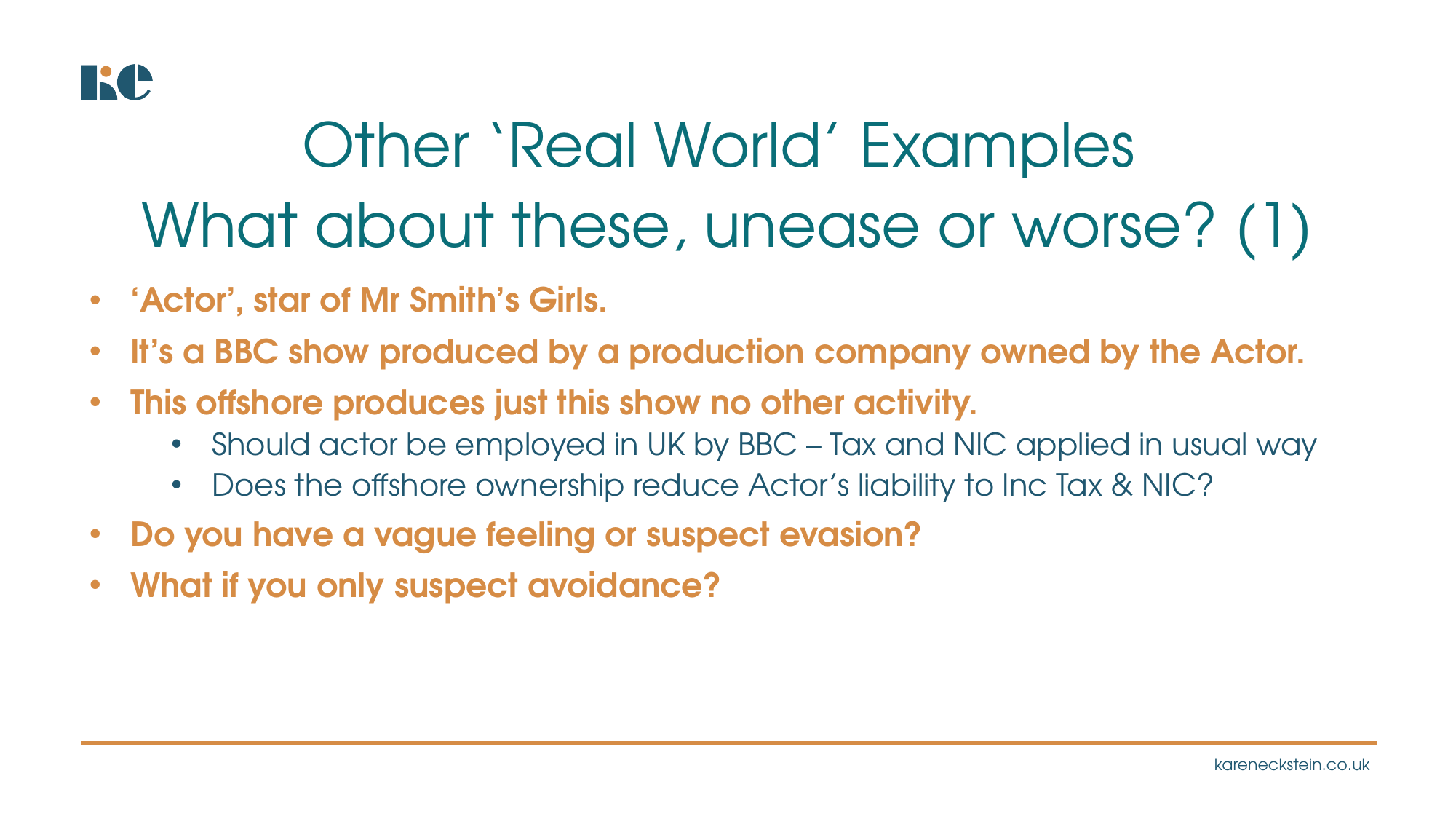

Other ‘Real World’ Examples
What about these, unease or worse? (1)
‘Actor’, star of Mr Smith’s Girls.
It’s a BBC show produced by a production company owned by the Actor.
This offshore produces just this show no other activity.
Should actor be employed in UK by BBC – Tax and NIC applied in usual way
Does the offshore ownership reduce Actor’s liability to Inc Tax & NIC?
Do you have a vague feeling or suspect evasion?
What if you only suspect avoidance?